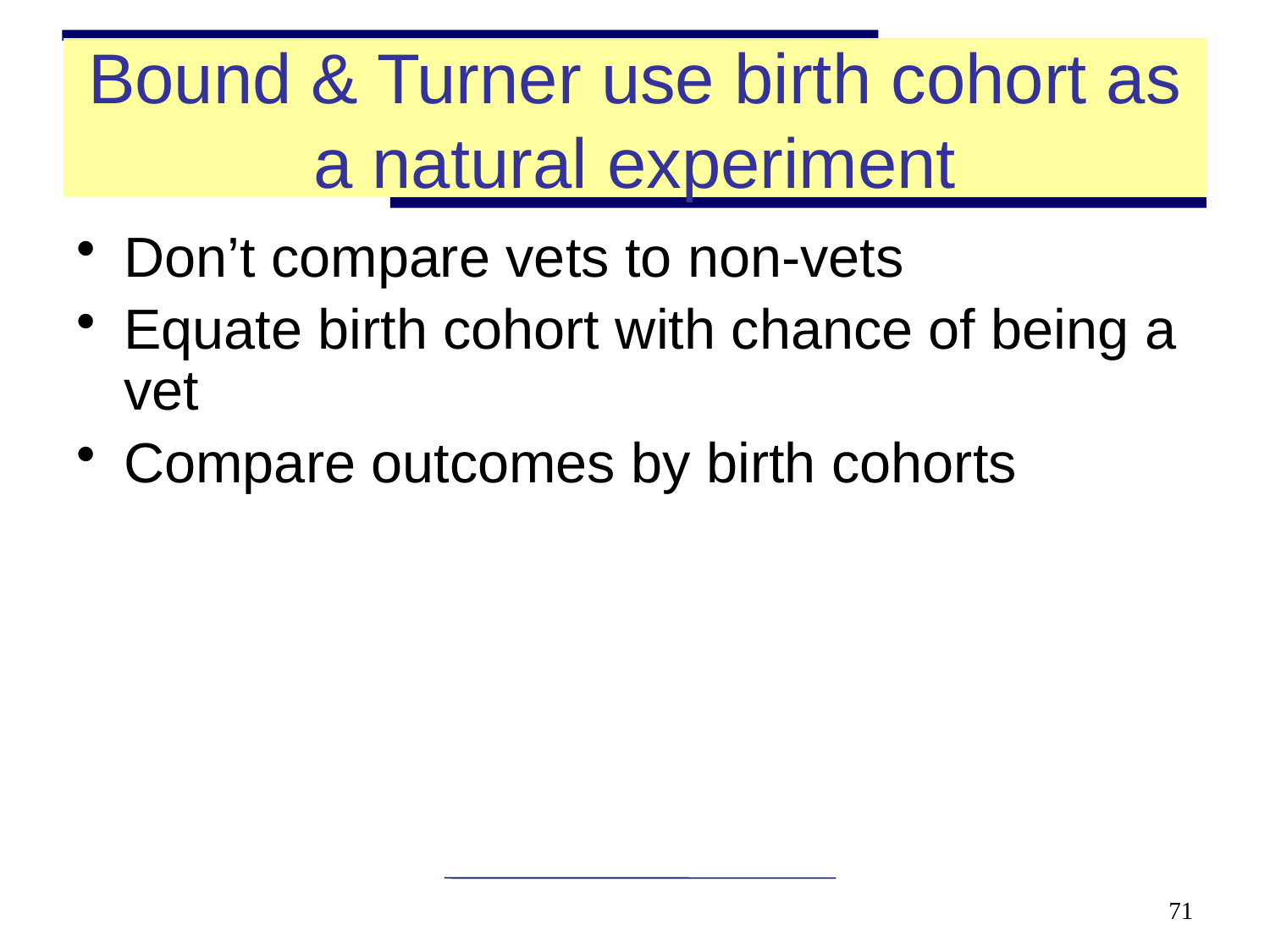

# Bound & Turner use birth cohort as a natural experiment
Don’t compare vets to non-vets
Equate birth cohort with chance of being a vet
Compare outcomes by birth cohorts

71